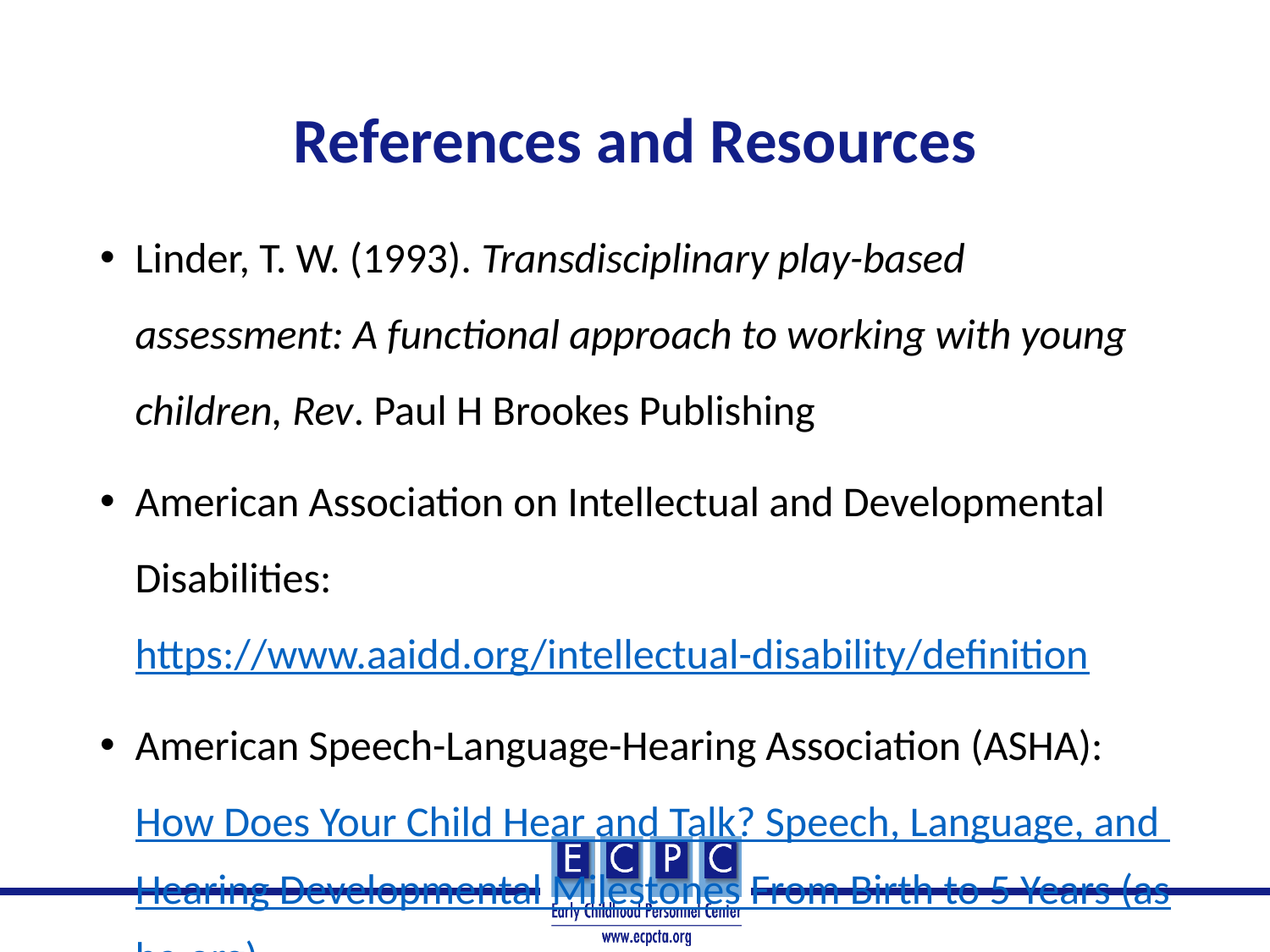

# References and Resources
Linder, T. W. (1993). Transdisciplinary play-based assessment: A functional approach to working with young children, Rev. Paul H Brookes Publishing
American Association on Intellectual and Developmental Disabilities: https://www.aaidd.org/intellectual-disability/definition
American Speech-Language-Hearing Association (ASHA): How Does Your Child Hear and Talk? Speech, Language, and Hearing Developmental Milestones From Birth to 5 Years (asha.org)